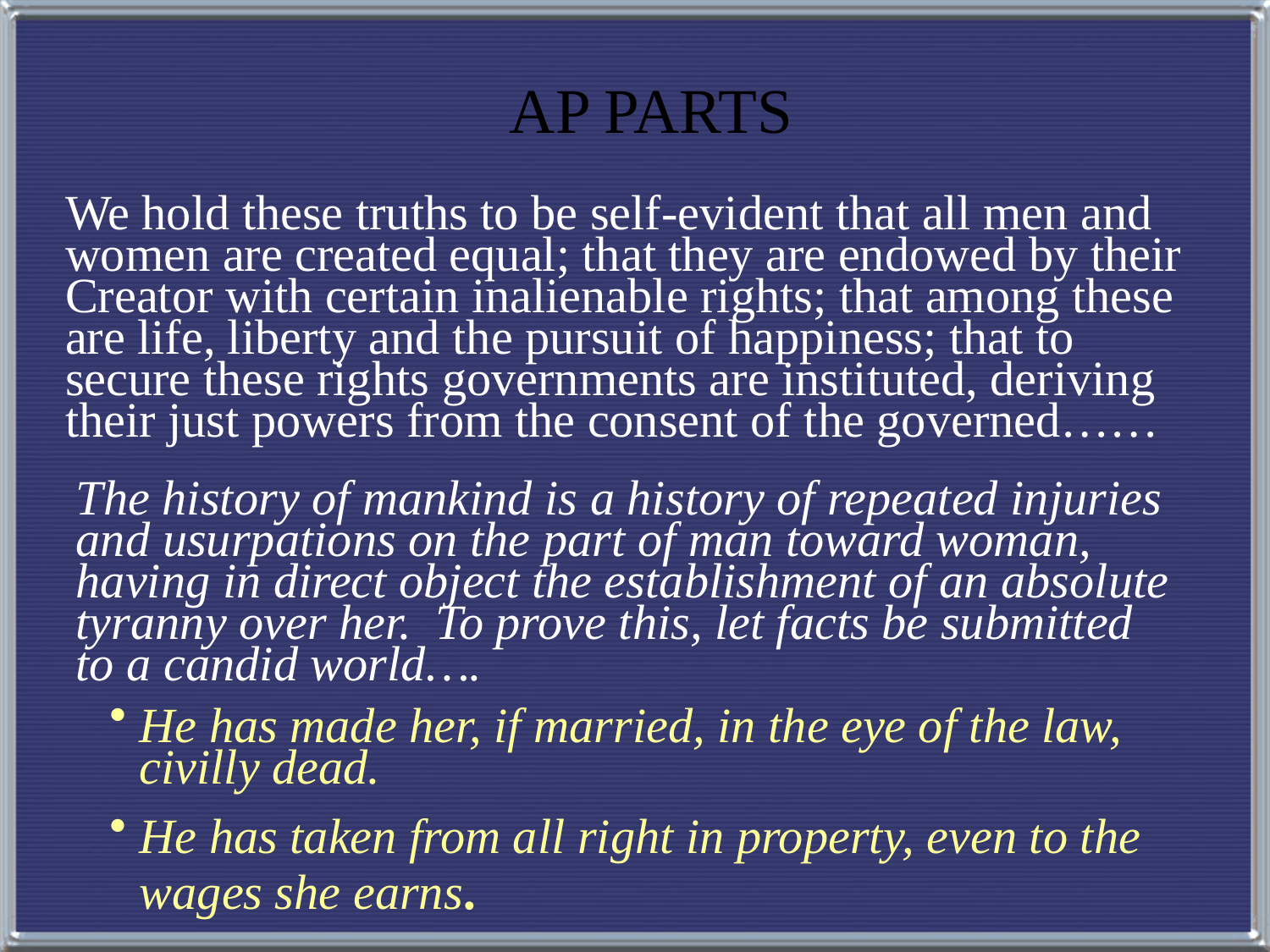

AP PARTS
We hold these truths to be self-evident that all men and women are created equal; that they are endowed by their Creator with certain inalienable rights; that among these are life, liberty and the pursuit of happiness; that to secure these rights governments are instituted, deriving their just powers from the consent of the governed……
The history of mankind is a history of repeated injuries and usurpations on the part of man toward woman, having in direct object the establishment of an absolute tyranny over her.  To prove this, let facts be submitted to a candid world….
He has made her, if married, in the eye of the law, civilly dead.
He has taken from all right in property, even to the wages she earns.